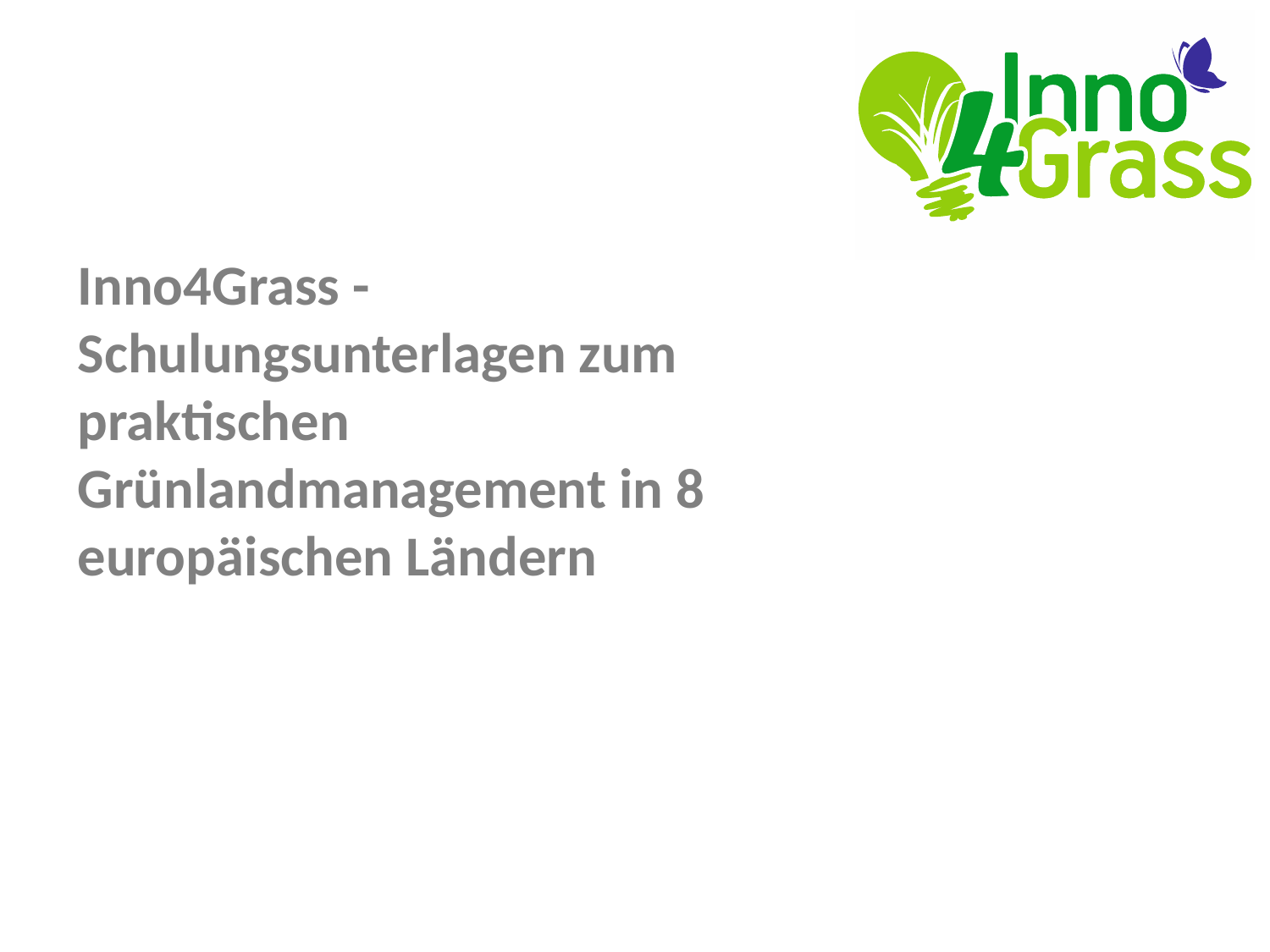

# Inno4Grass - Schulungsunterlagen zum praktischen Grünlandmanagement in 8 europäischen Ländern